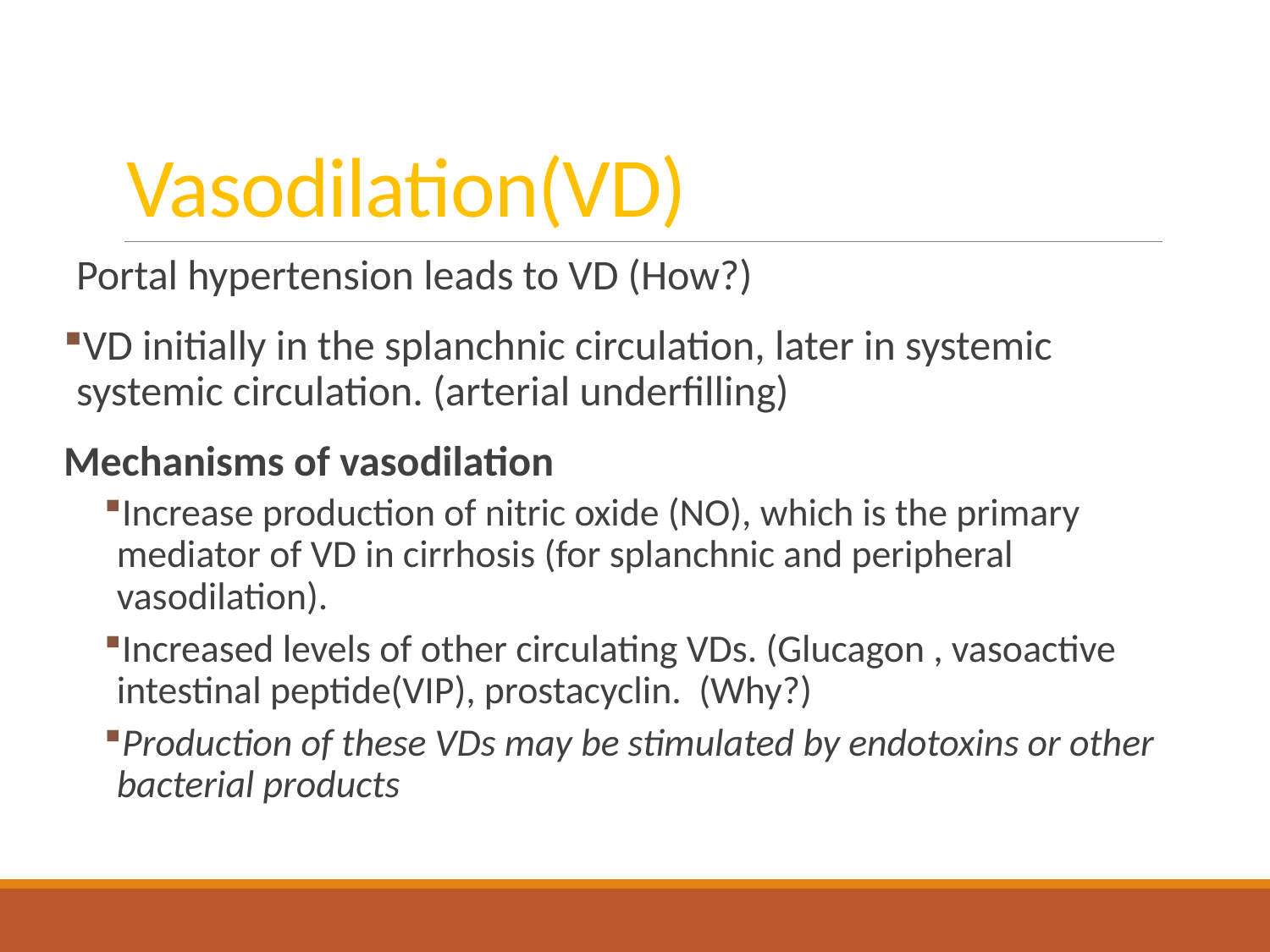

# Vasodilation(VD)
Portal hypertension leads to VD (How?)
VD initially in the splanchnic circulation, later in systemic systemic circulation. (arterial underfilling)
Mechanisms of vasodilation
Increase production of nitric oxide (NO), which is the primary mediator of VD in cirrhosis (for splanchnic and peripheral vasodilation).
Increased levels of other circulating VDs. (Glucagon , vasoactive intestinal peptide(VIP), prostacyclin.  (Why?)
Production of these VDs may be stimulated by endotoxins or other bacterial products